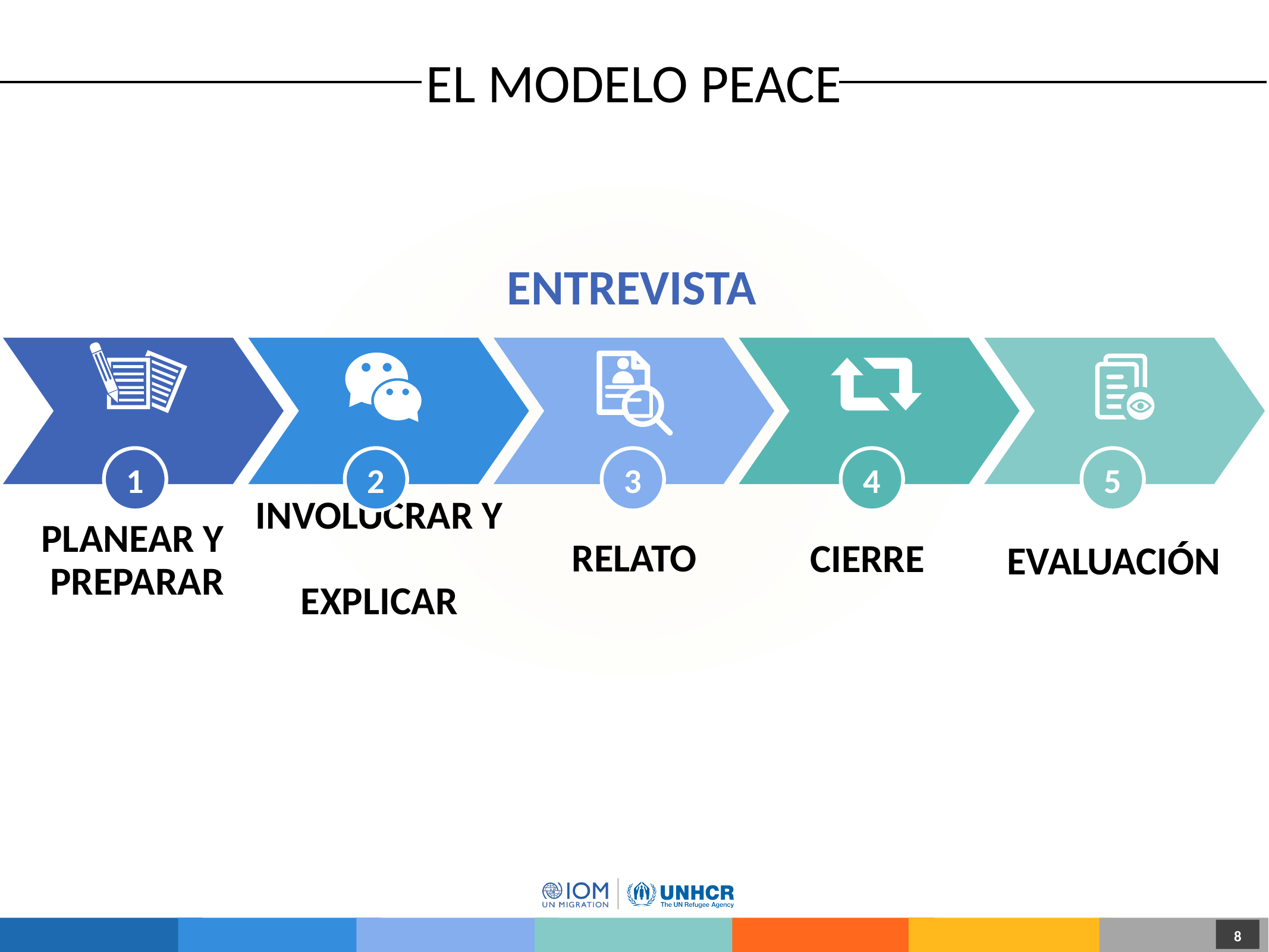

# EL MODELO PEACE

ENTREVISTA

1
Planear y
preparar

2
Involucrar y
explicar

3
Relato

4
Cierre

5
Evaluación

8